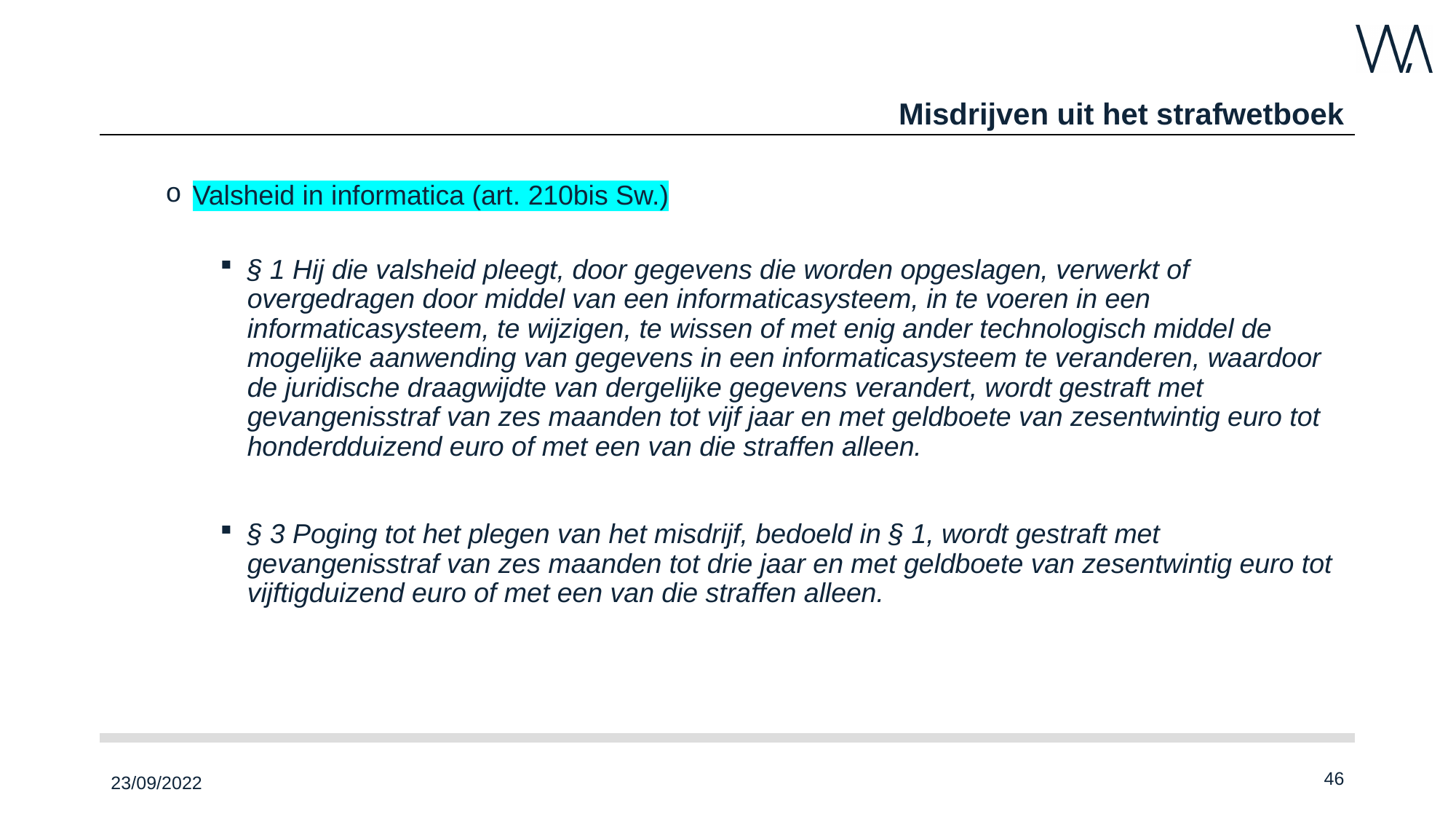

# Misdrijven uit het strafwetboek
Valsheid in informatica (art. 210bis Sw.)

§ 1 Hij die valsheid pleegt, door gegevens die worden opgeslagen, verwerkt of overgedragen door middel van een informaticasysteem, in te voeren in een informaticasysteem, te wijzigen, te wissen of met enig ander technologisch middel de mogelijke aanwending van gegevens in een informaticasysteem te veranderen, waardoor de juridische draagwijdte van dergelijke gegevens verandert, wordt gestraft met gevangenisstraf van zes maanden tot vijf jaar en met geldboete van zesentwintig euro tot honderdduizend euro of met een van die straffen alleen.

§ 3 Poging tot het plegen van het misdrijf, bedoeld in § 1, wordt gestraft met gevangenisstraf van zes maanden tot drie jaar en met geldboete van zesentwintig euro tot vijftigduizend euro of met een van die straffen alleen.
23/09/2022
46